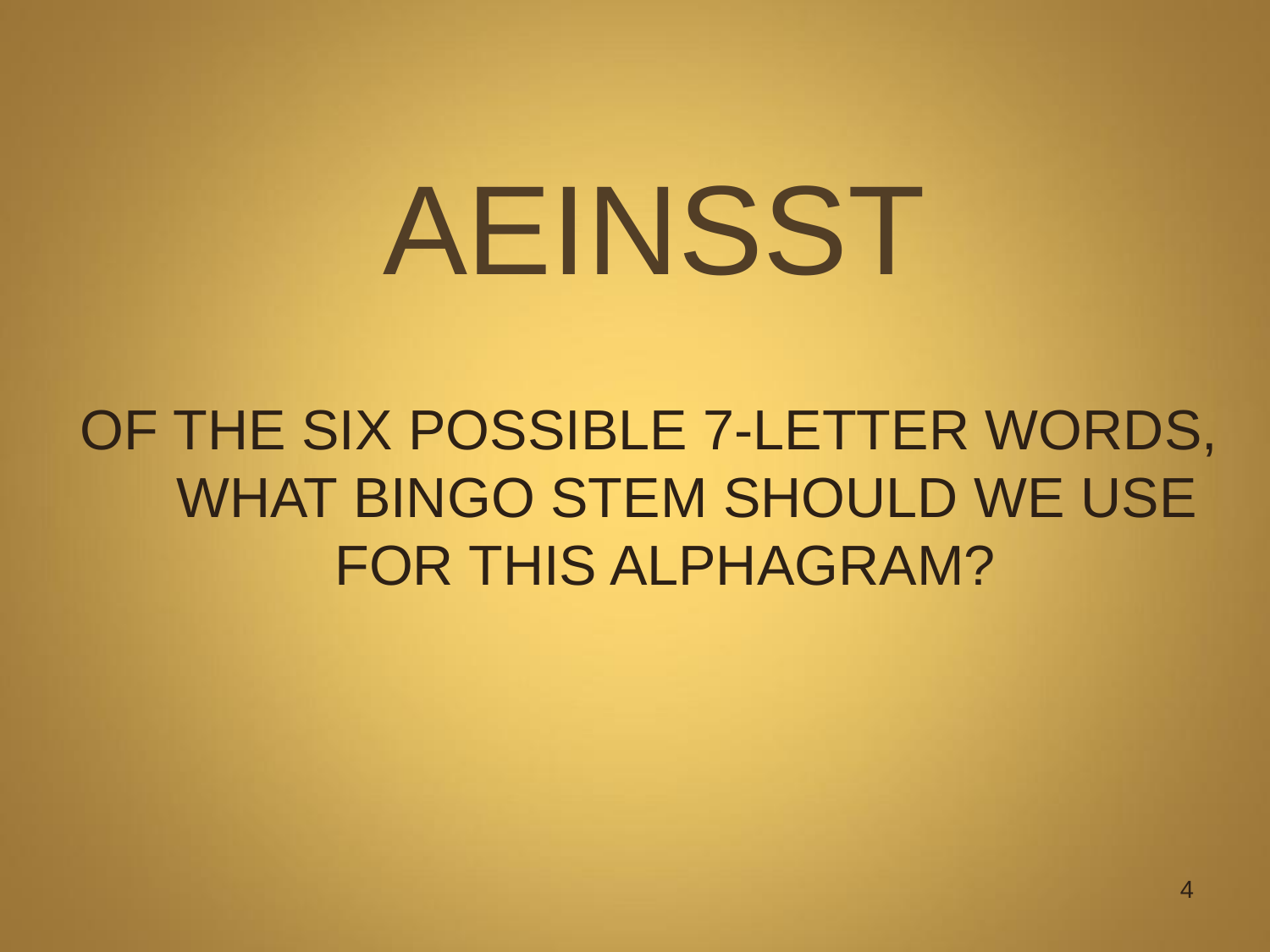

AEINSST
      OF THE SIX POSSIBLE 7-LETTER WORDS, 	 WHAT BINGO STEM SHOULD WE USE		   FOR THIS ALPHAGRAM?
4